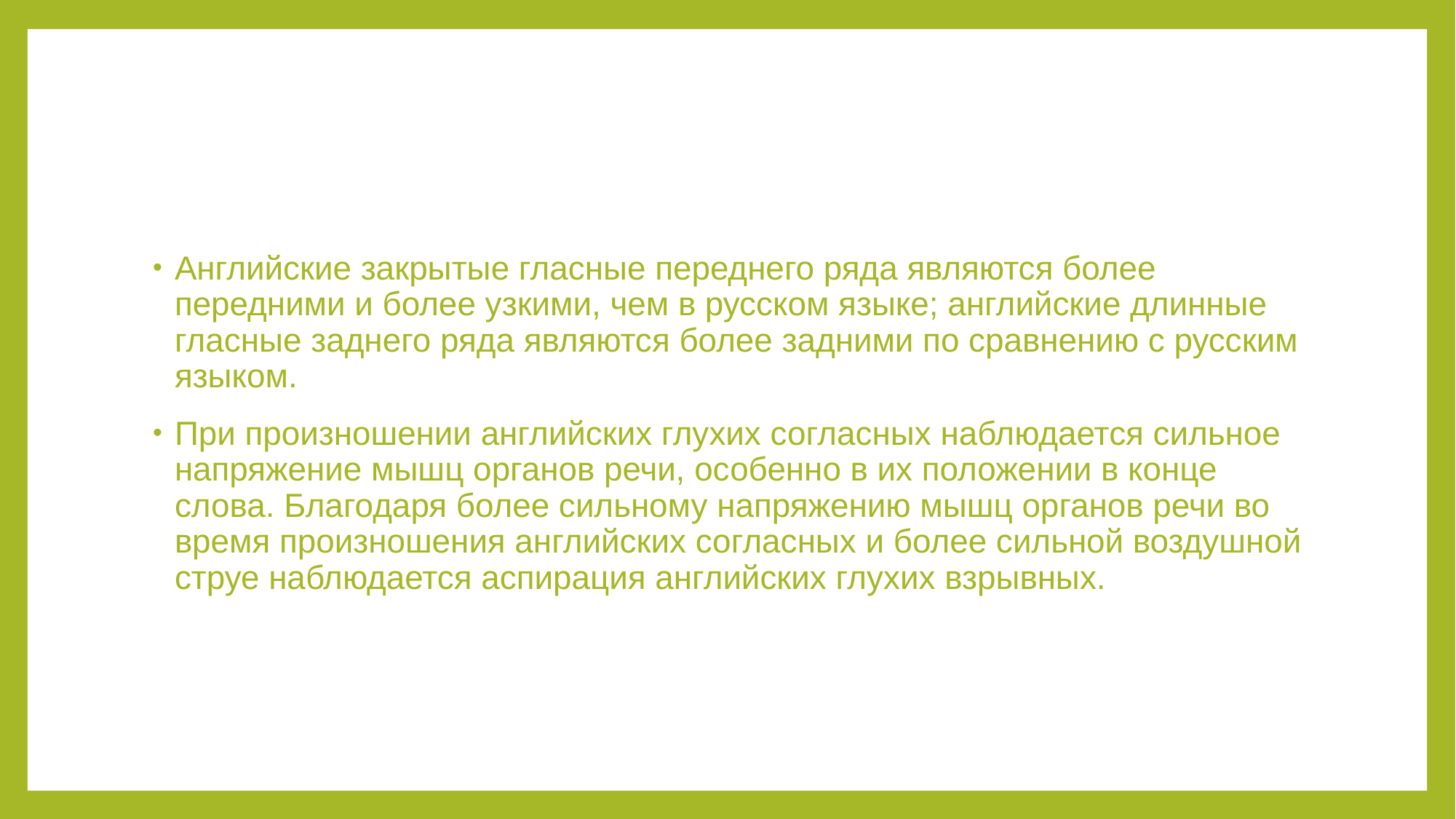

#
Английские закрытые гласные переднего ряда являются более передними и более узкими, чем в русском языке; английские длинные гласные заднего ряда являются более задними по сравнению с русским языком.
При произношении английских глухих согласных наблюдается сильное напряжение мышц органов речи, особенно в их положении в конце слова. Благодаря более сильному напряжению мышц органов речи во время произношения английских согласных и более сильной воздушной струе наблюдается аспирация английских глухих взрывных.